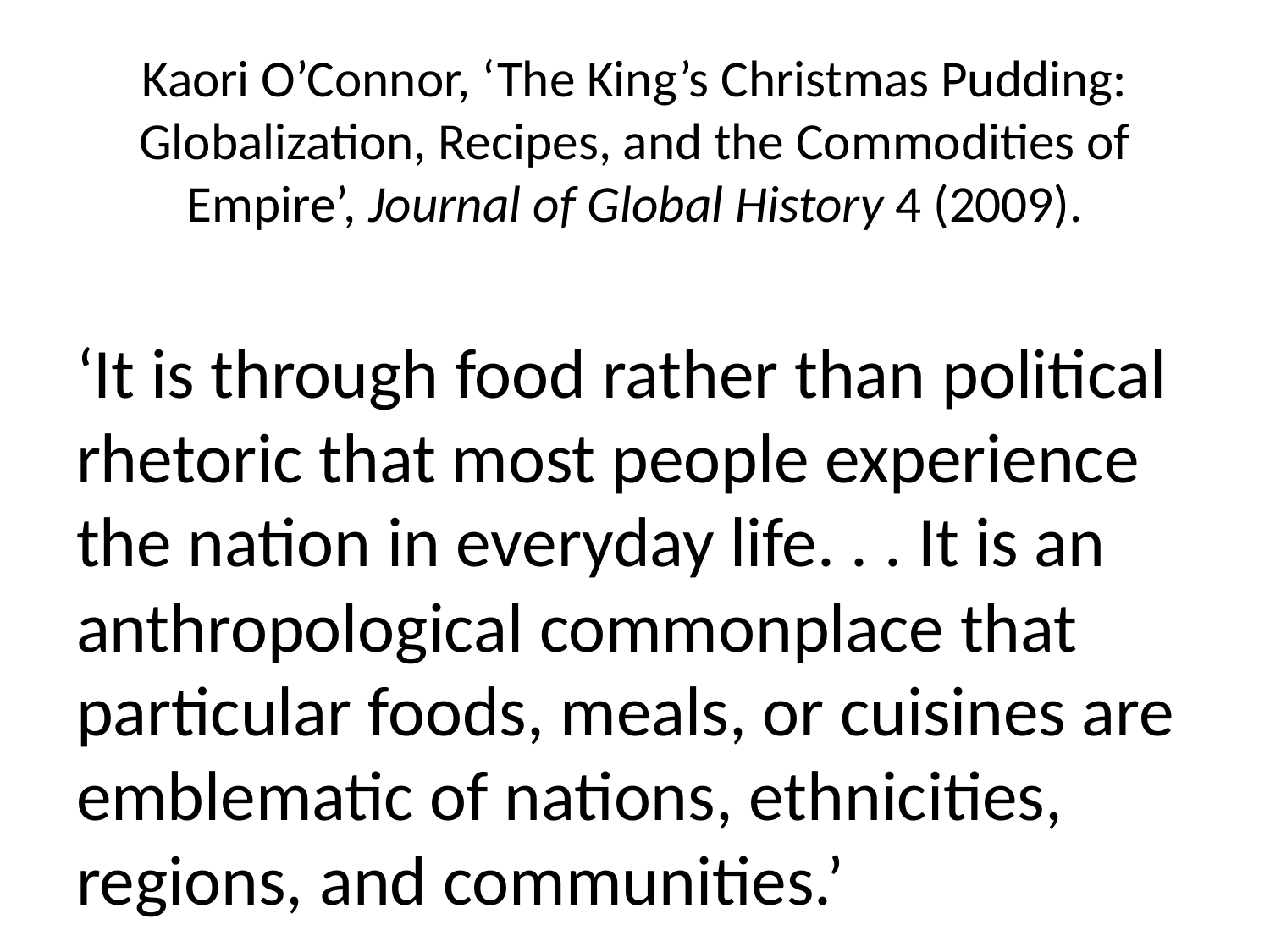

# Kaori O’Connor, ‘The King’s Christmas Pudding: Globalization, Recipes, and the Commodities of Empire’, Journal of Global History 4 (2009).

‘It is through food rather than political rhetoric that most people experience the nation in everyday life. . . It is an anthropological commonplace that particular foods, meals, or cuisines are emblematic of nations, ethnicities, regions, and communities.’